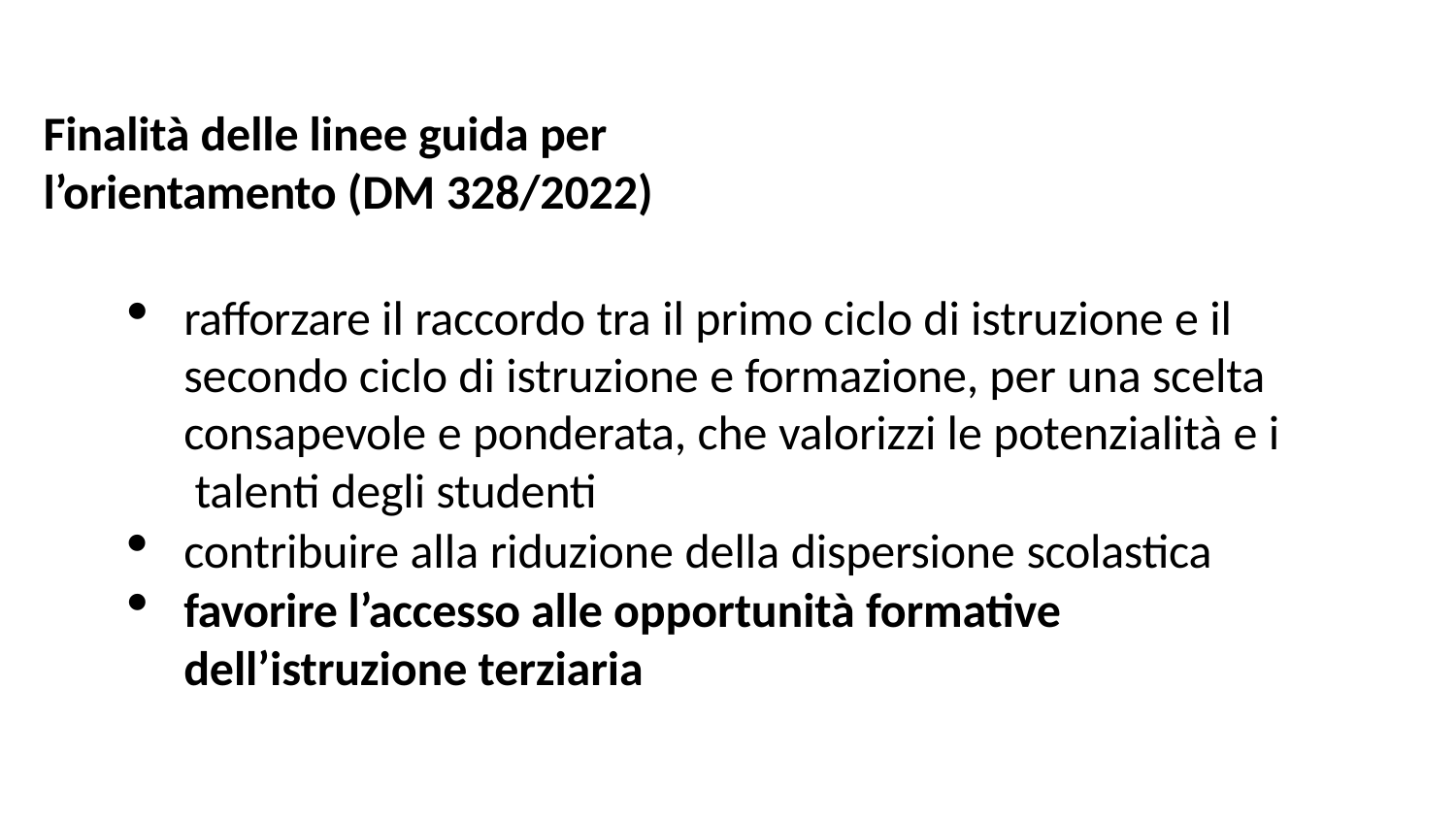

Finalità delle linee guida per  l’orientamento (DM 328/2022)

rafforzare il raccordo tra il primo ciclo di istruzione e il  secondo ciclo di istruzione e formazione, per una scelta  consapevole e ponderata, che valorizzi le potenzialità e i  talenti degli studenti
contribuire alla riduzione della dispersione scolastica
favorire l’accesso alle opportunità formative  dell’istruzione terziaria